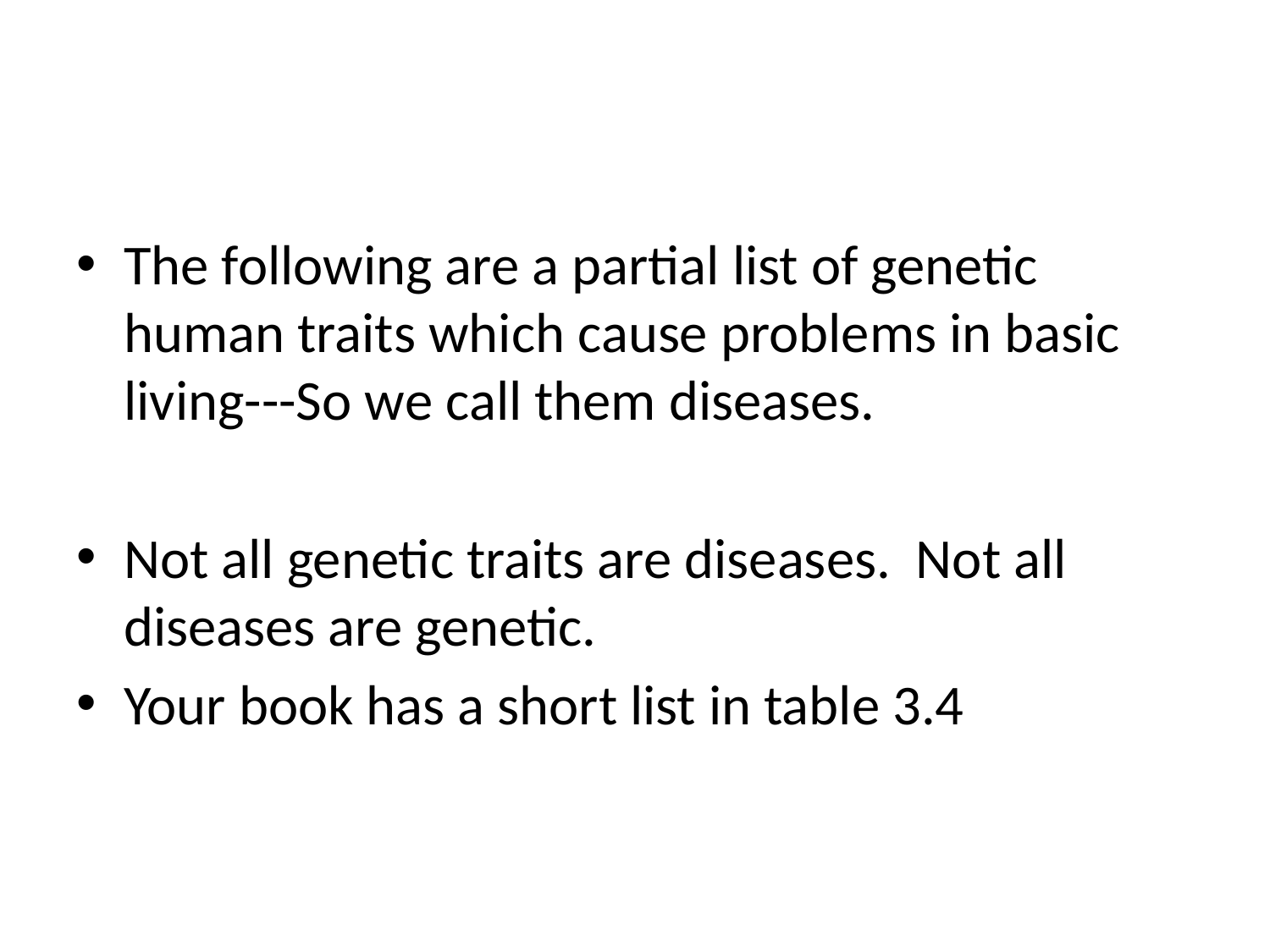

#
The following are a partial list of genetic human traits which cause problems in basic living---So we call them diseases.

Not all genetic traits are diseases.  Not all diseases are genetic.
Your book has a short list in table 3.4